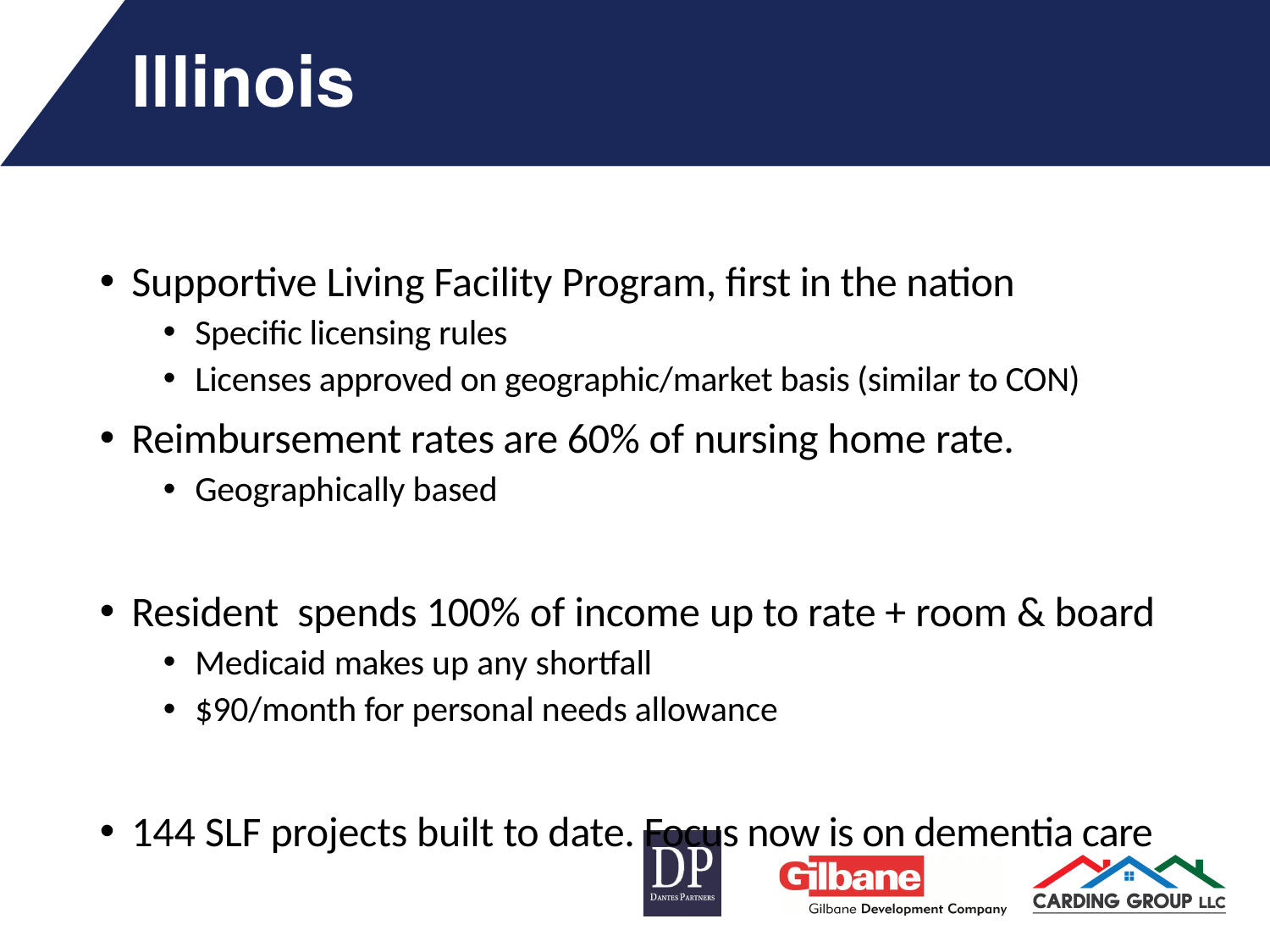

# Illinois
Supportive Living Facility Program, first in the nation
Specific licensing rules
Licenses approved on geographic/market basis (similar to CON)
Reimbursement rates are 60% of nursing home rate.
Geographically based

Resident  spends 100% of income up to rate + room & board
Medicaid makes up any shortfall
$90/month for personal needs allowance

144 SLF projects built to date. Focus now is on dementia care